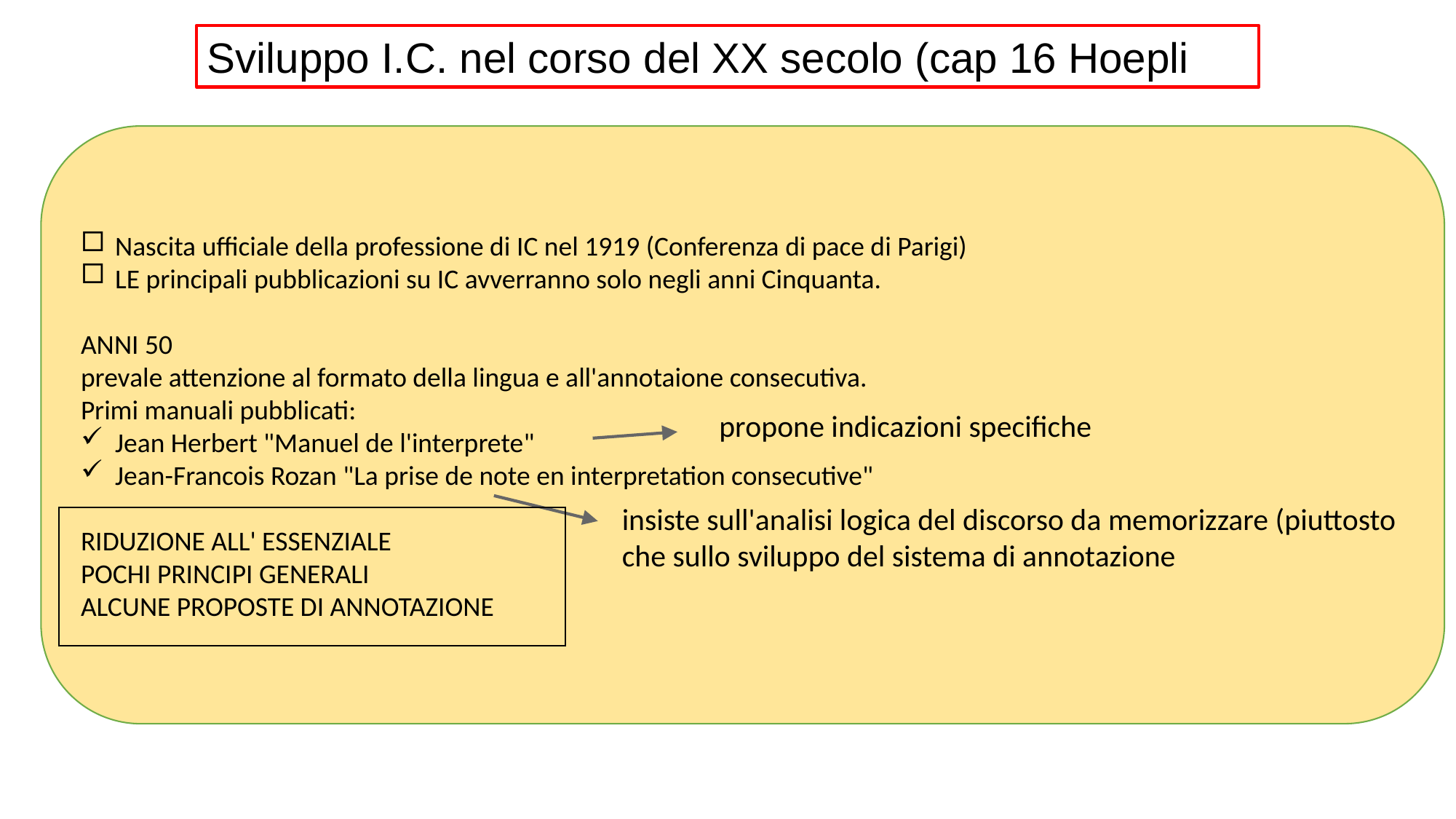

Sviluppo I.C. nel corso del XX secolo (cap 16 Hoepli
Nascita ufficiale della professione di IC nel 1919 (Conferenza di pace di Parigi)
LE principali pubblicazioni su IC avverranno solo negli anni Cinquanta.

ANNI 50
prevale attenzione al formato della lingua e all'annotaione consecutiva.
Primi manuali pubblicati:
Jean Herbert "Manuel de l'interprete"
Jean-Francois Rozan "La prise de note en interpretation consecutive"

RIDUZIONE ALL' ESSENZIALE
POCHI PRINCIPI GENERALI
ALCUNE PROPOSTE DI ANNOTAZIONE
propone indicazioni specifiche
insiste sull'analisi logica del discorso da memorizzare (piuttosto che sullo sviluppo del sistema di annotazione
|  |
| --- |